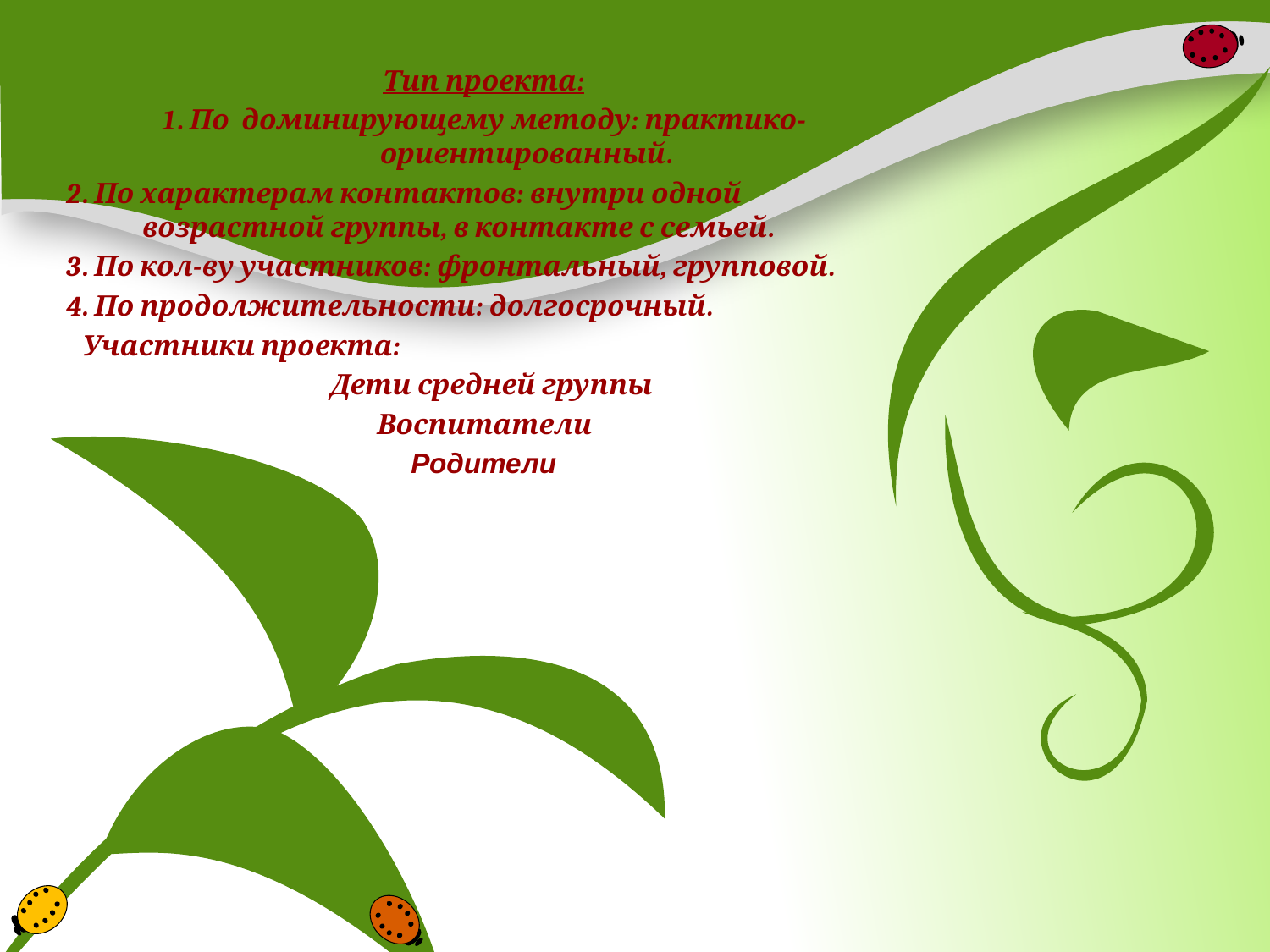

Тип проекта:
1. По  доминирующему методу: практико-ориентированный.
 2. По характерам контактов: внутри одной возрастной группы, в контакте с семьей.
 3. По кол-ву участников: фронтальный, групповой.
 4. По продолжительности: долгосрочный.
    Участники проекта:
  Дети средней группы
 Воспитатели
Родители